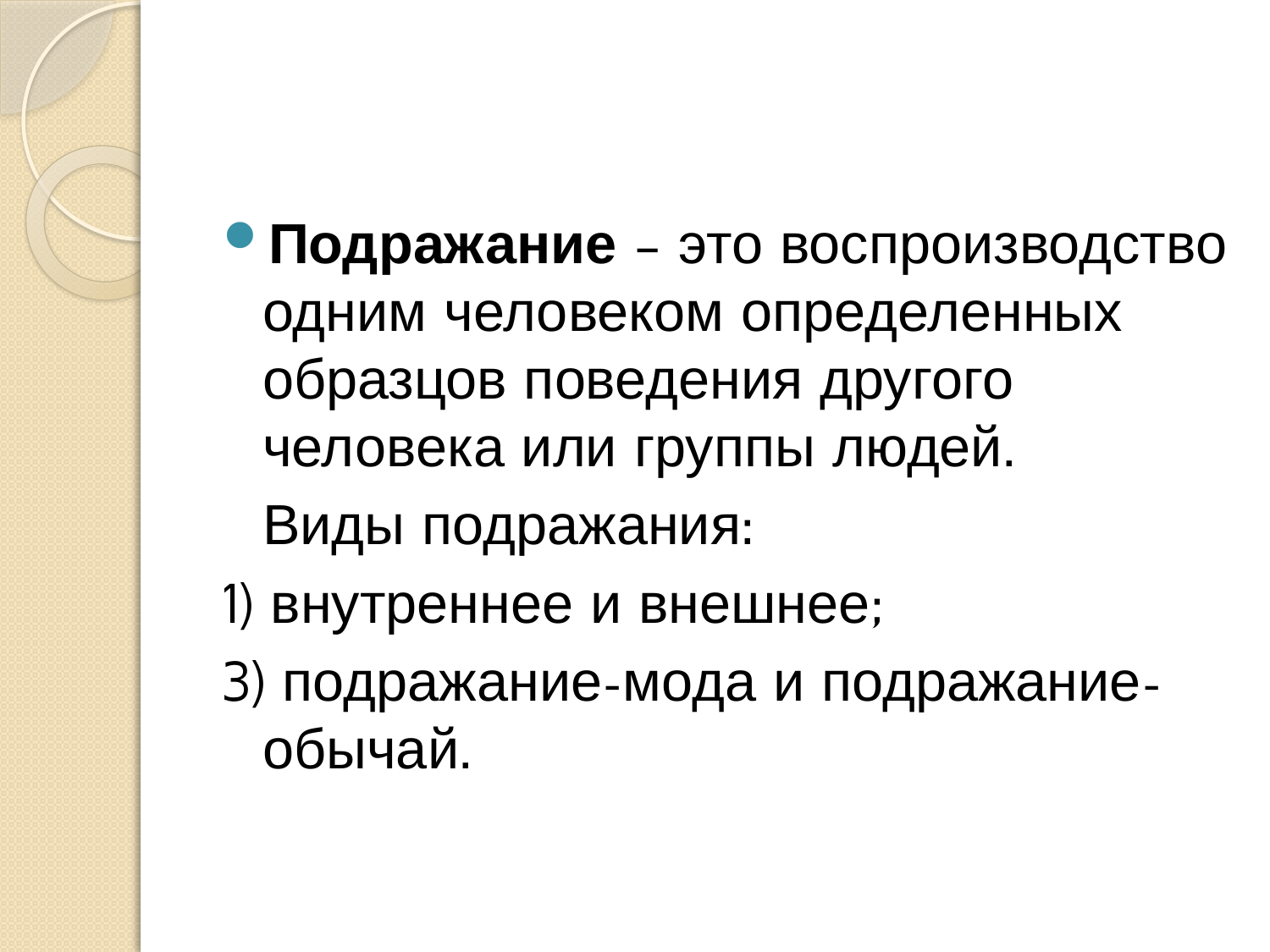

#
Подражание – это воспроизводство одним человеком определенных образцов поведения другого человека или группы людей.
	Виды подражания:
1) внутреннее и внешнее;
3) подражание-мода и подражание-обычай.